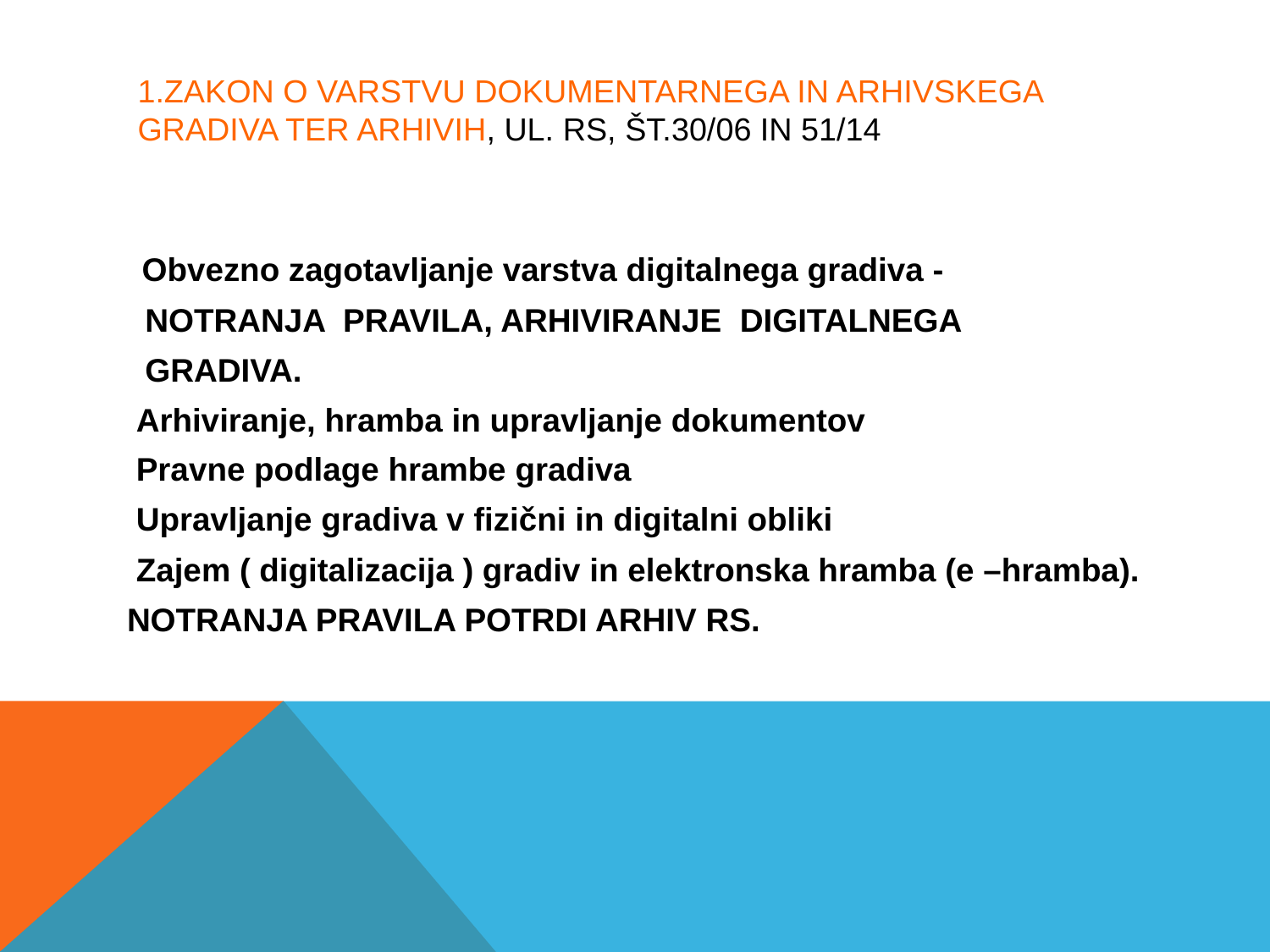

# 1.Zakon o varstvu dokumentarnega in arhivskega gradiva ter arhivih, UL. RS, ŠT.30/06 IN 51/14

  Obvezno zagotavljanje varstva digitalnega gradiva -
  NOTRANJA  PRAVILA, ARHIVIRANJE  DIGITALNEGA
  GRADIVA.
 Arhiviranje, hramba in upravljanje dokumentov
 Pravne podlage hrambe gradiva
 Upravljanje gradiva v fizični in digitalni obliki
 Zajem ( digitalizacija ) gradiv in elektronska hramba (e –hramba).
NOTRANJA PRAVILA POTRDI ARHIV RS.